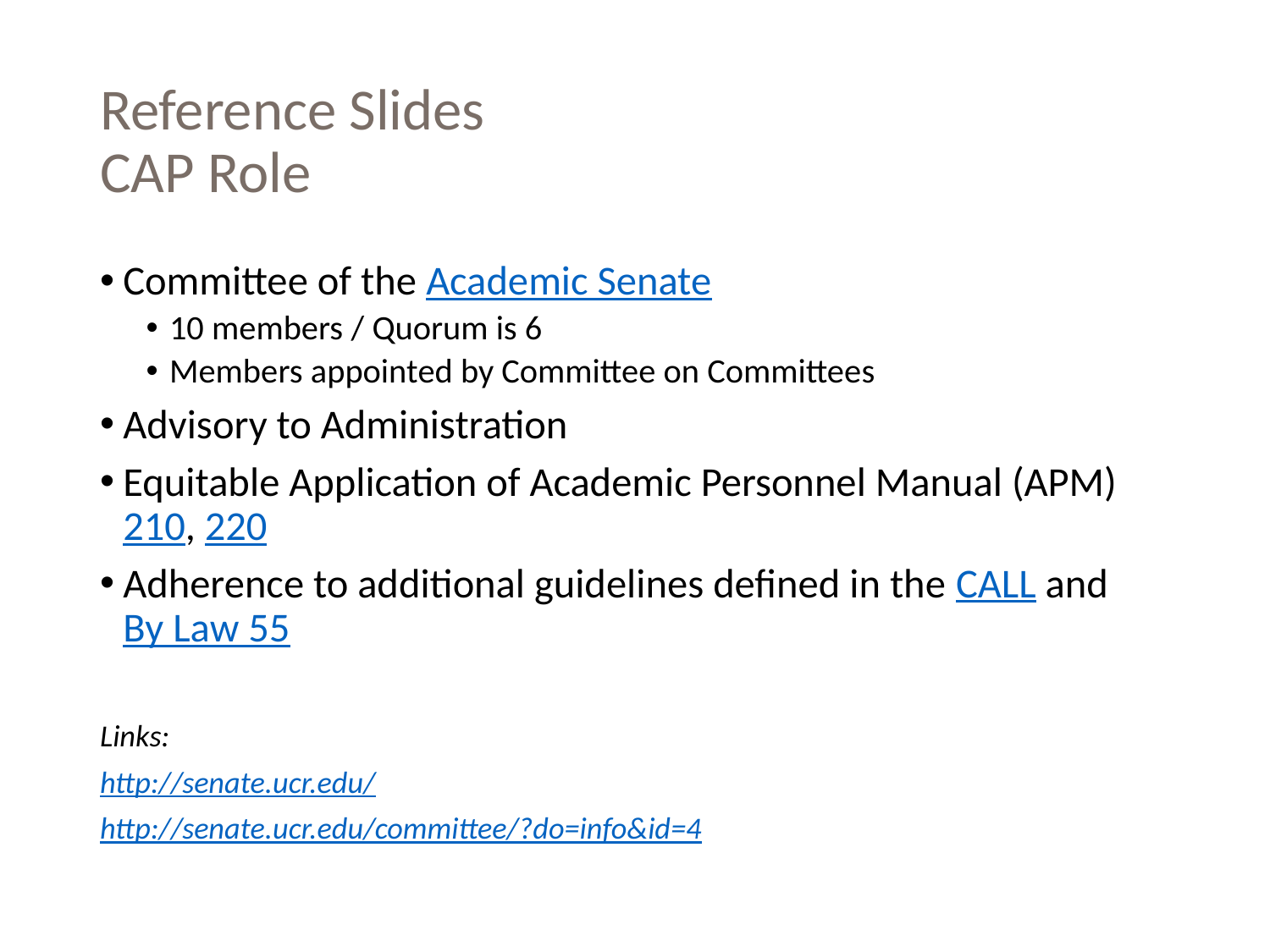

# Reference Slides CAP Role
Committee of the Academic Senate
10 members / Quorum is 6
Members appointed by Committee on Committees
Advisory to Administration
Equitable Application of Academic Personnel Manual (APM) 210, 220
Adherence to additional guidelines defined in the CALL and By Law 55

Links:
http://senate.ucr.edu/
http://senate.ucr.edu/committee/?do=info&id=4